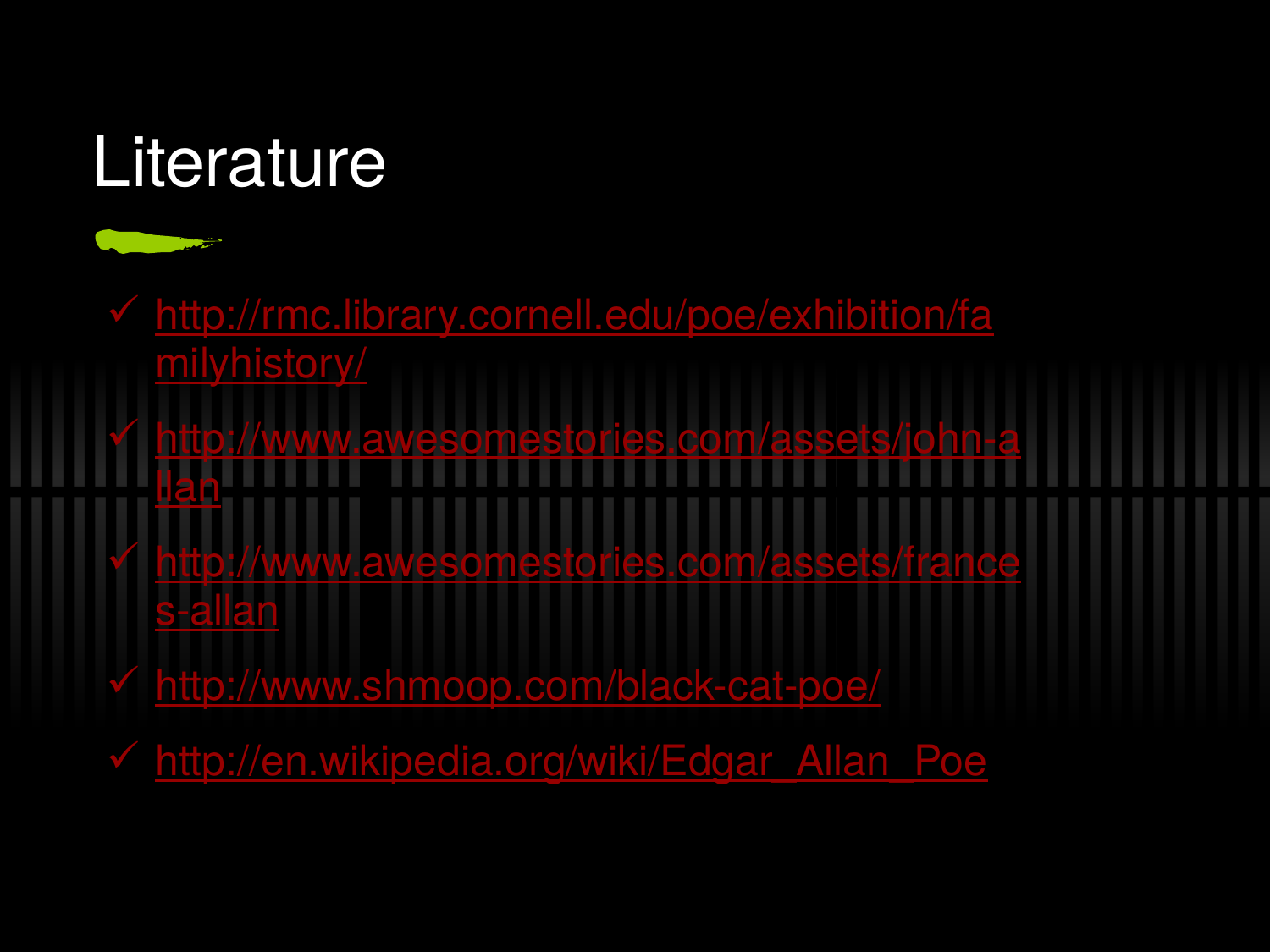

# Literature
http://rmc.library.cornell.edu/poe/exhibition/familyhistory/
http://www.awesomestories.com/assets/john-allan
http://www.awesomestories.com/assets/frances-allan
http://www.shmoop.com/black-cat-poe/
http://en.wikipedia.org/wiki/Edgar_Allan_Poe